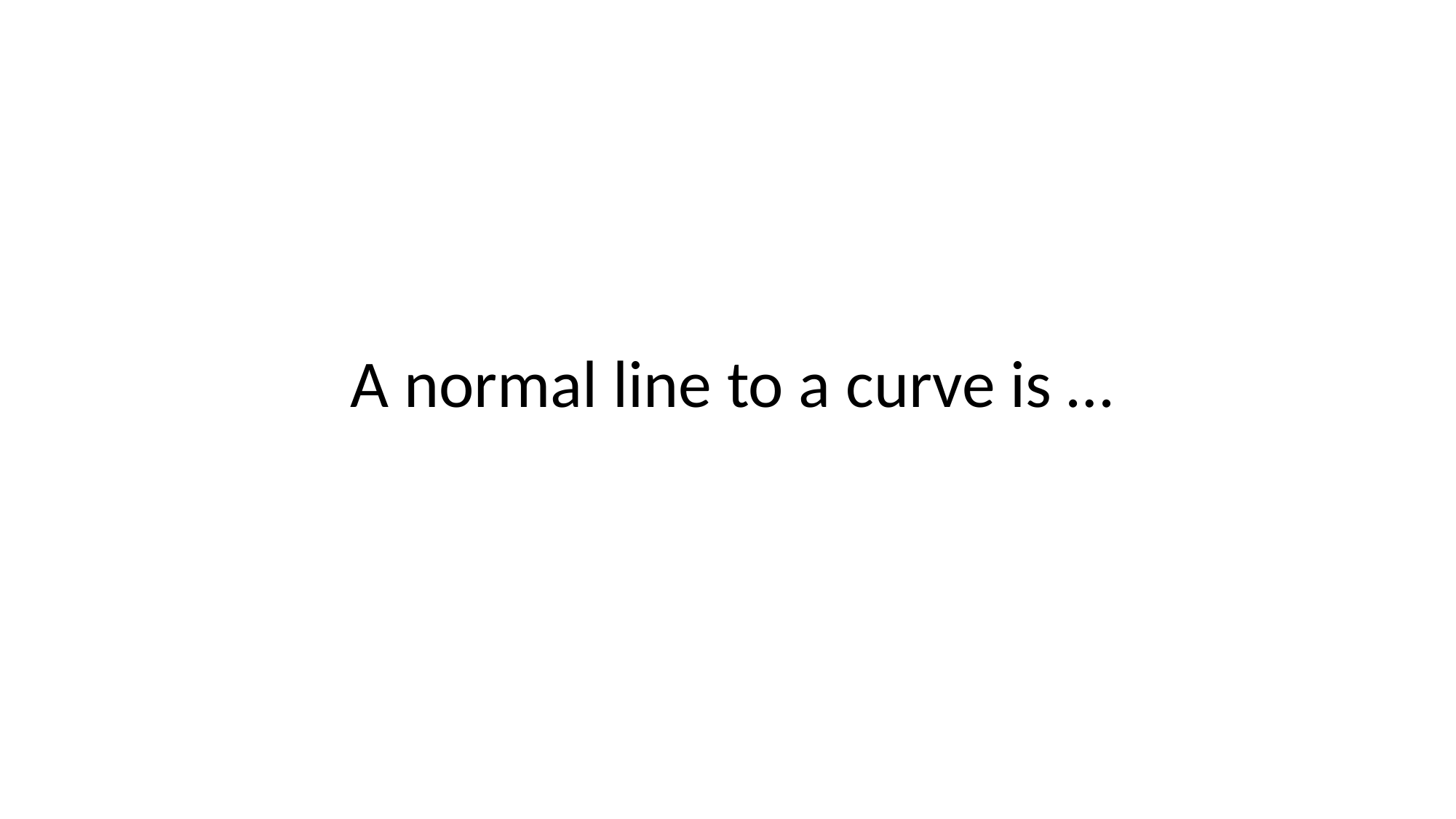

# A normal line to a curve is …